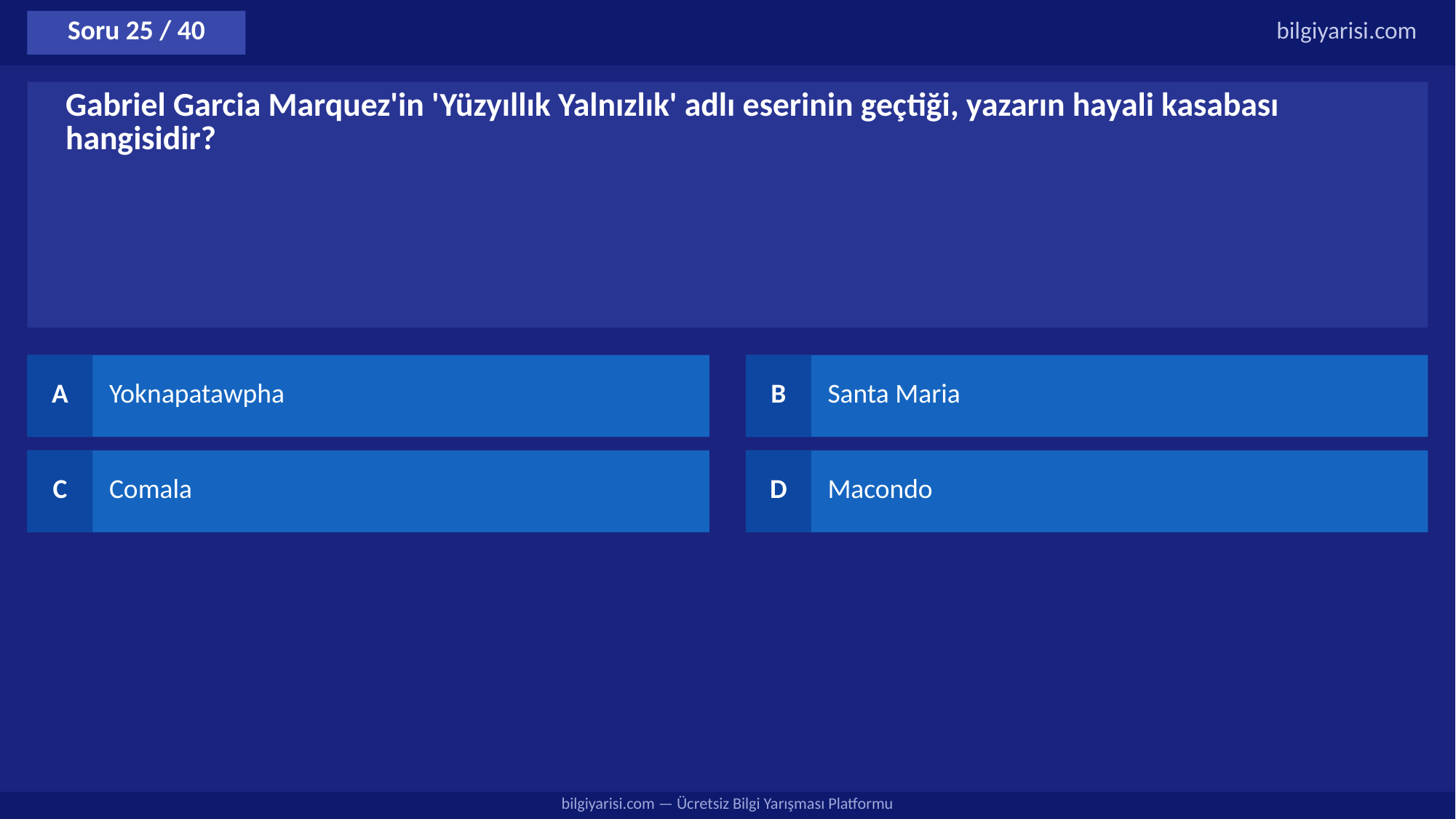

Soru 25 / 40
bilgiyarisi.com

Gabriel Garcia Marquez'in 'Yüzyıllık Yalnızlık' adlı eserinin geçtiği, yazarın hayali kasabası hangisidir?

A
Yoknapatawpha

B
Santa Maria

C
Comala

D
Macondo
bilgiyarisi.com — Ücretsiz Bilgi Yarışması Platformu